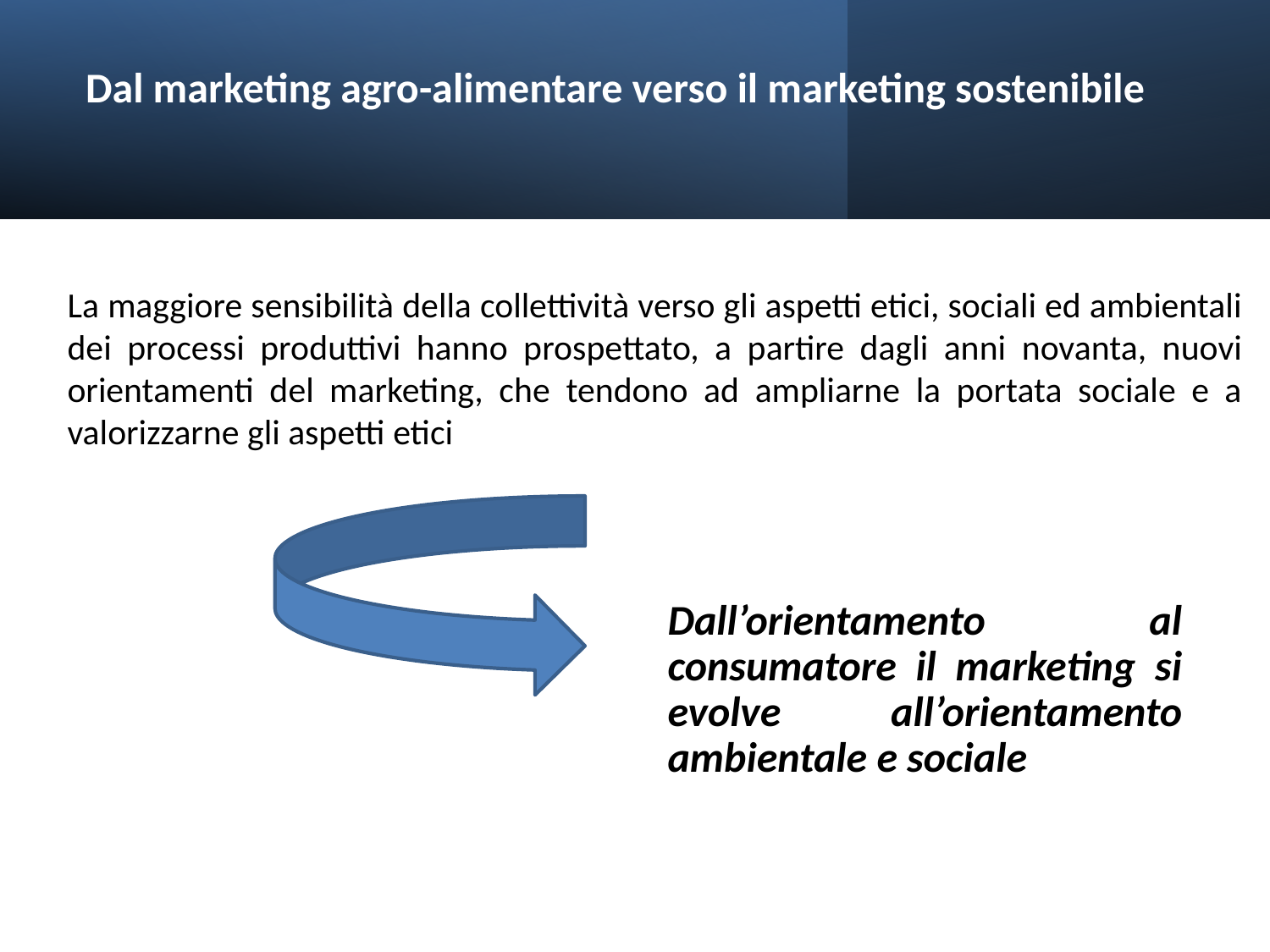

# Dal marketing agro-alimentare verso il marketing sostenibile
La maggiore sensibilità della collettività verso gli aspetti etici, sociali ed ambientali dei processi produttivi hanno prospettato, a partire dagli anni novanta, nuovi orientamenti del marketing, che tendono ad ampliarne la portata sociale e a valorizzarne gli aspetti etici

Dall’orientamento al consumatore il marketing si evolve all’orientamento ambientale e sociale